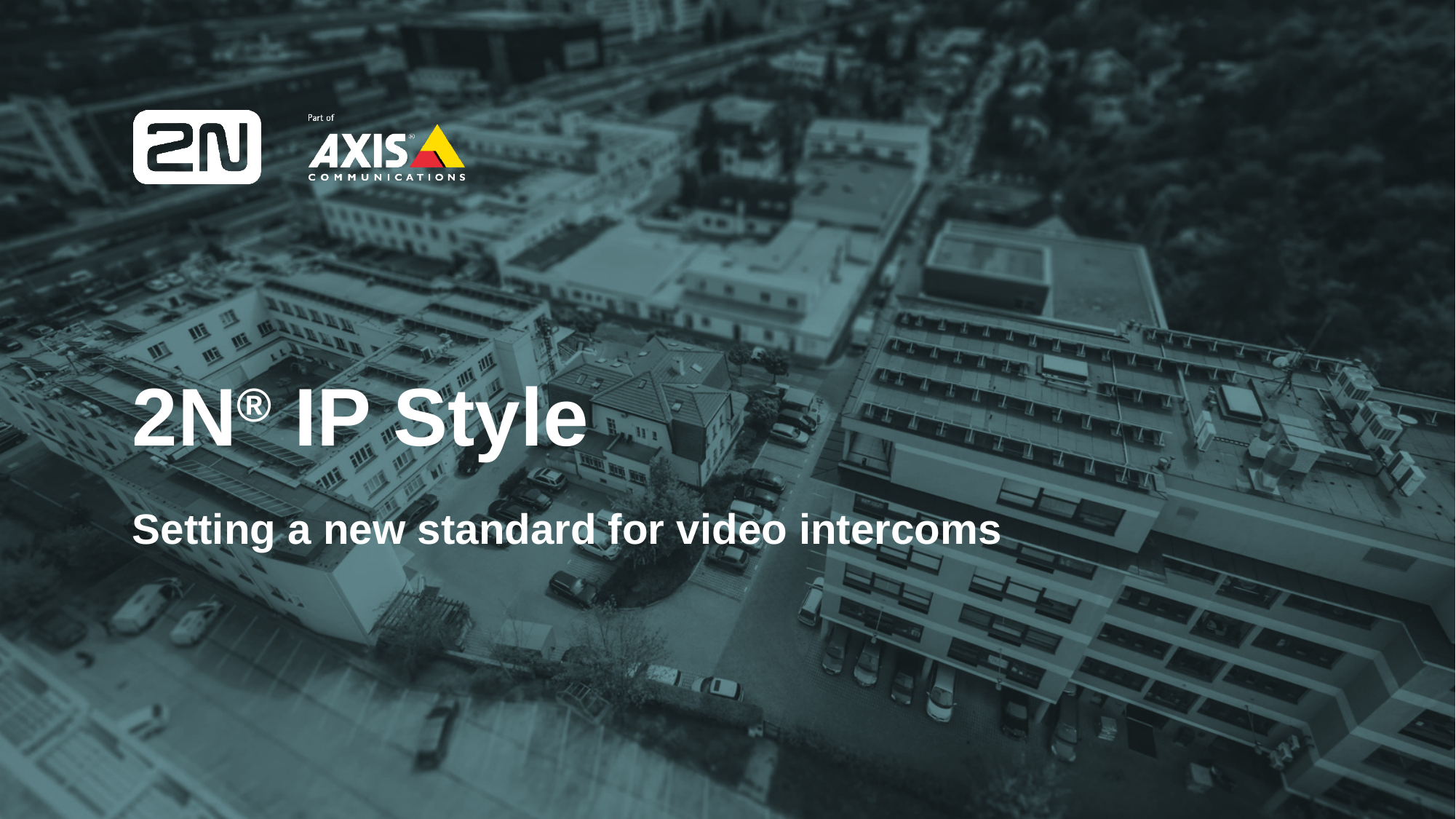

2N® IP Style
Setting a new standard for video intercoms